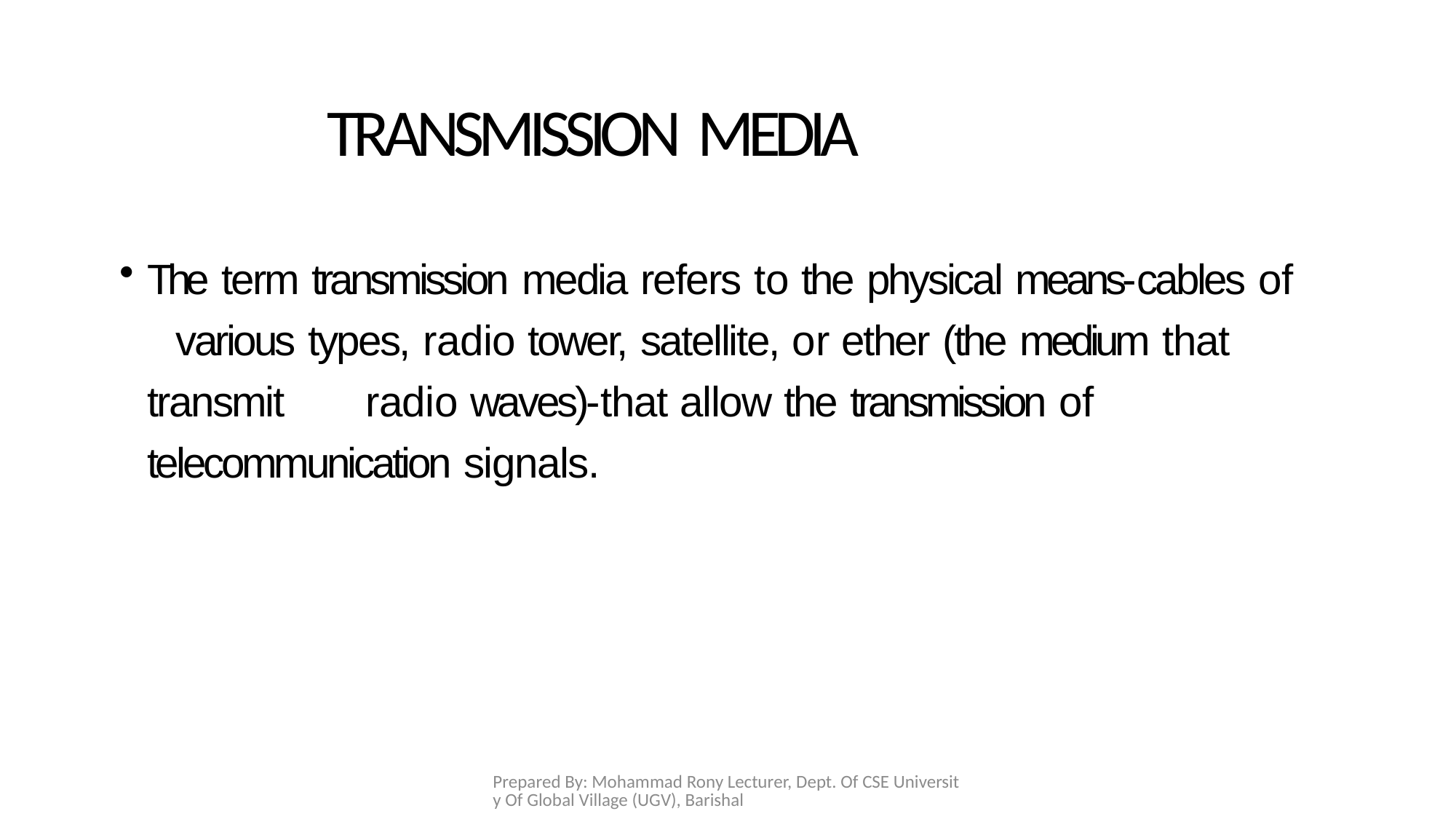

# TRANSMISSION MEDIA
The term transmission media refers to the physical means-cables of 	various types, radio tower, satellite, or ether (the medium that transmit 	radio waves)-that allow the transmission of telecommunication signals.
Prepared By: Mohammad Rony Lecturer, Dept. Of CSE University Of Global Village (UGV), Barishal